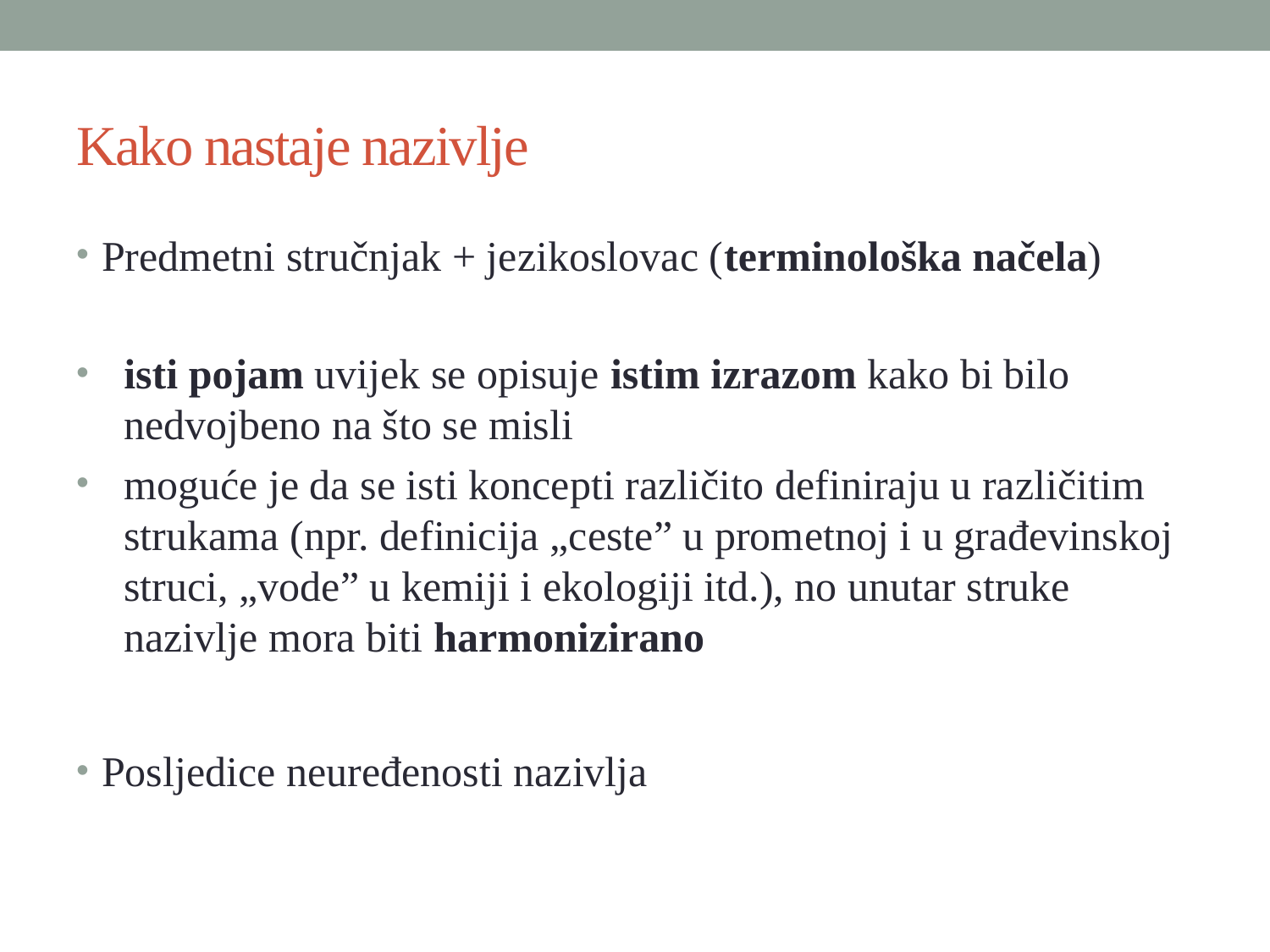

# Kako nastaje nazivlje
Predmetni stručnjak + jezikoslovac (terminološka načela)

isti pojam uvijek se opisuje istim izrazom kako bi bilo nedvojbeno na što se misli
moguće je da se isti koncepti različito definiraju u različitim strukama (npr. definicija „ceste” u prometnoj i u građevinskoj struci, „vode” u kemiji i ekologiji itd.), no unutar struke nazivlje mora biti harmonizirano

Posljedice neuređenosti nazivlja